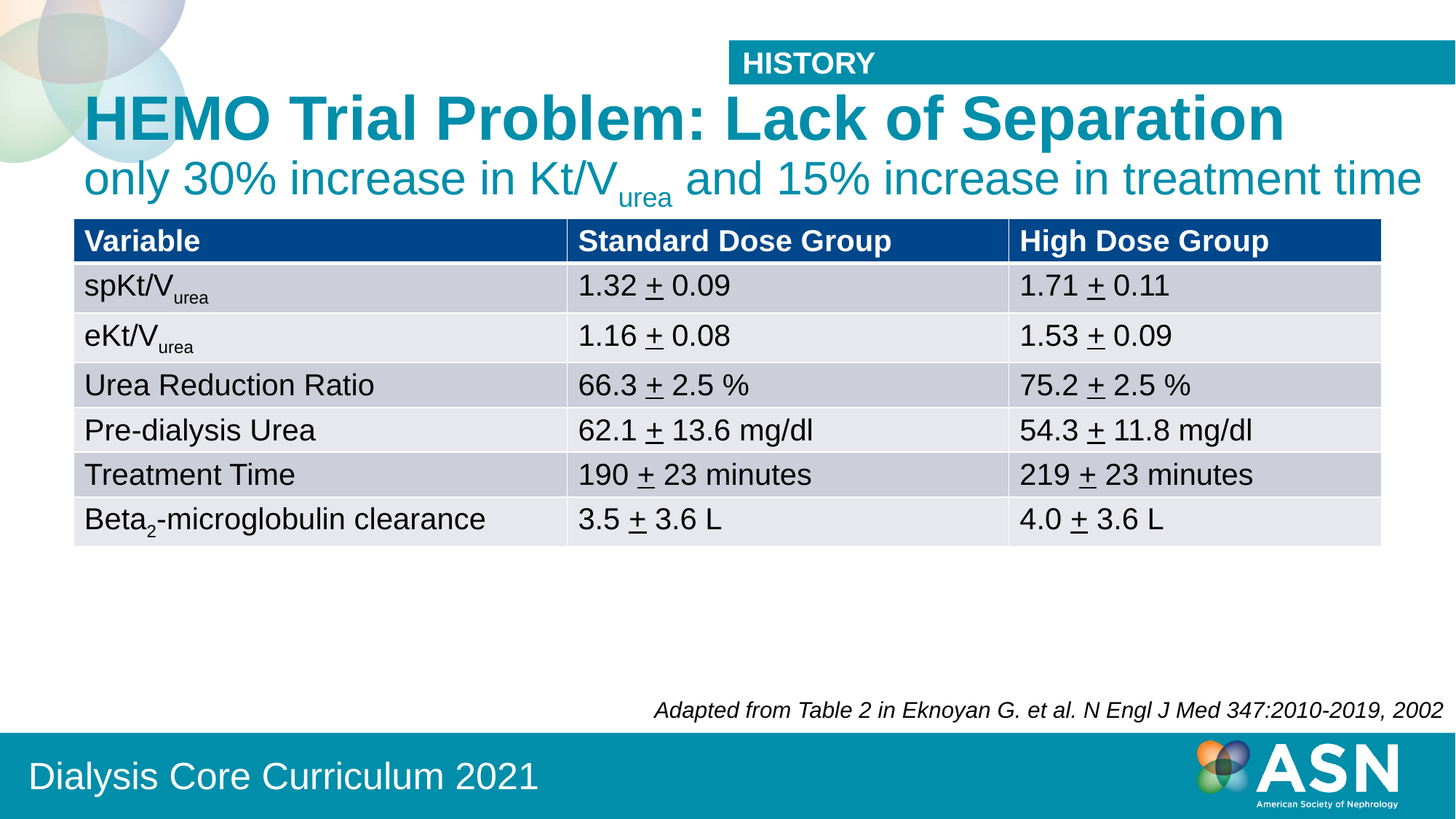

HISTORY
# HEMO Trial Problem: Lack of Separation only 30% increase in Kt/Vurea and 15% increase in treatment time
| Variable | Standard Dose Group | High Dose Group |
| --- | --- | --- |
| spKt/Vurea | 1.32 + 0.09 | 1.71 + 0.11 |
| eKt/Vurea | 1.16 + 0.08 | 1.53 + 0.09 |
| Urea Reduction Ratio | 66.3 + 2.5 % | 75.2 + 2.5 % |
| Pre-dialysis Urea | 62.1 + 13.6 mg/dl | 54.3 + 11.8 mg/dl |
| Treatment Time | 190 + 23 minutes | 219 + 23 minutes |
| Beta2-microglobulin clearance | 3.5 + 3.6 L | 4.0 + 3.6 L |
Adapted from Table 2 in Eknoyan G. et al. N Engl J Med 347:2010-2019, 2002
Dialysis Core Curriculum 2021